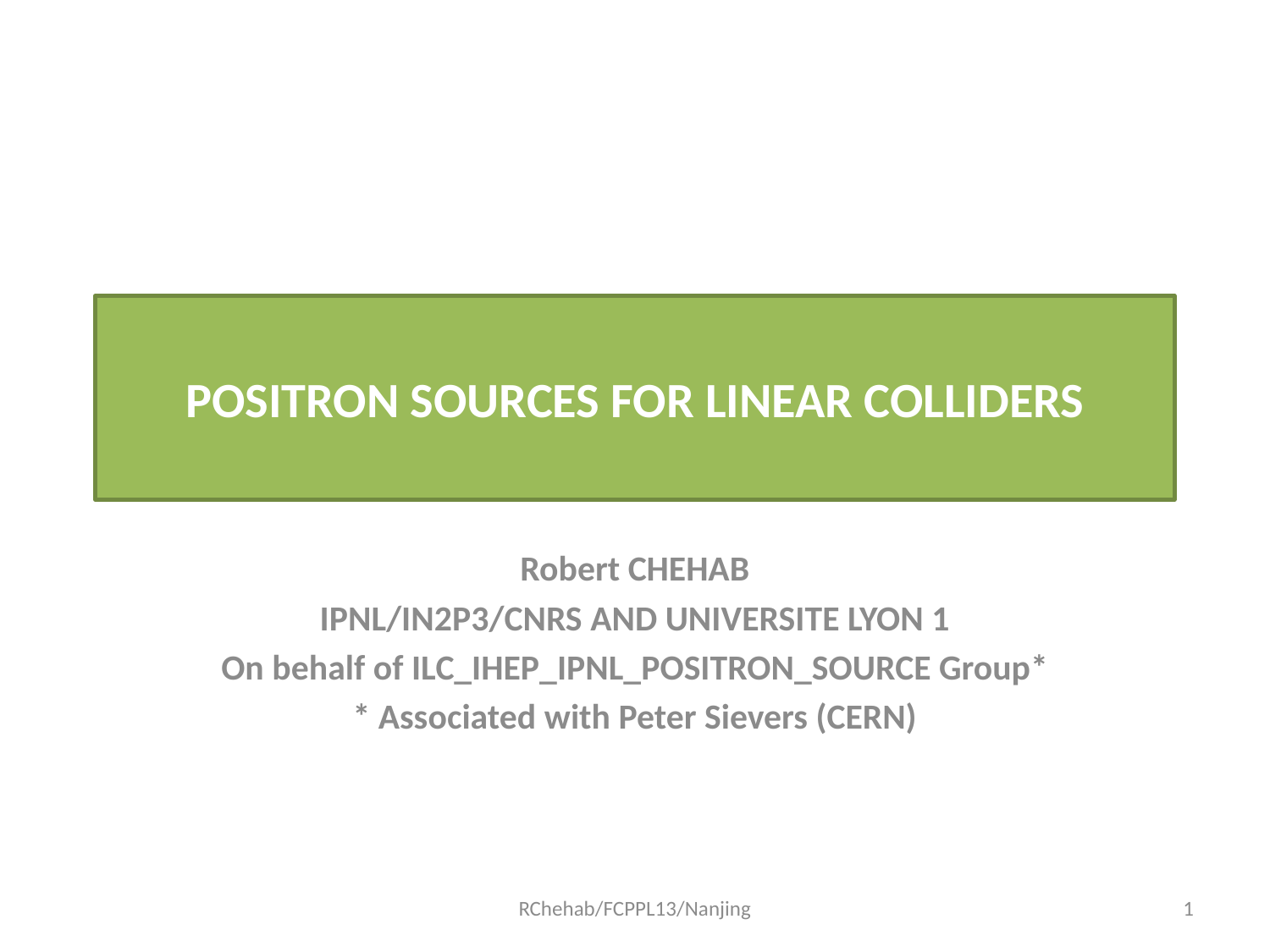

# POSITRON SOURCES FOR LINEAR COLLIDERS
Robert CHEHAB
IPNL/IN2P3/CNRS AND UNIVERSITE LYON 1
On behalf of ILC_IHEP_IPNL_POSITRON_SOURCE Group*
* Associated with Peter Sievers (CERN)
RChehab/FCPPL13/Nanjing
1